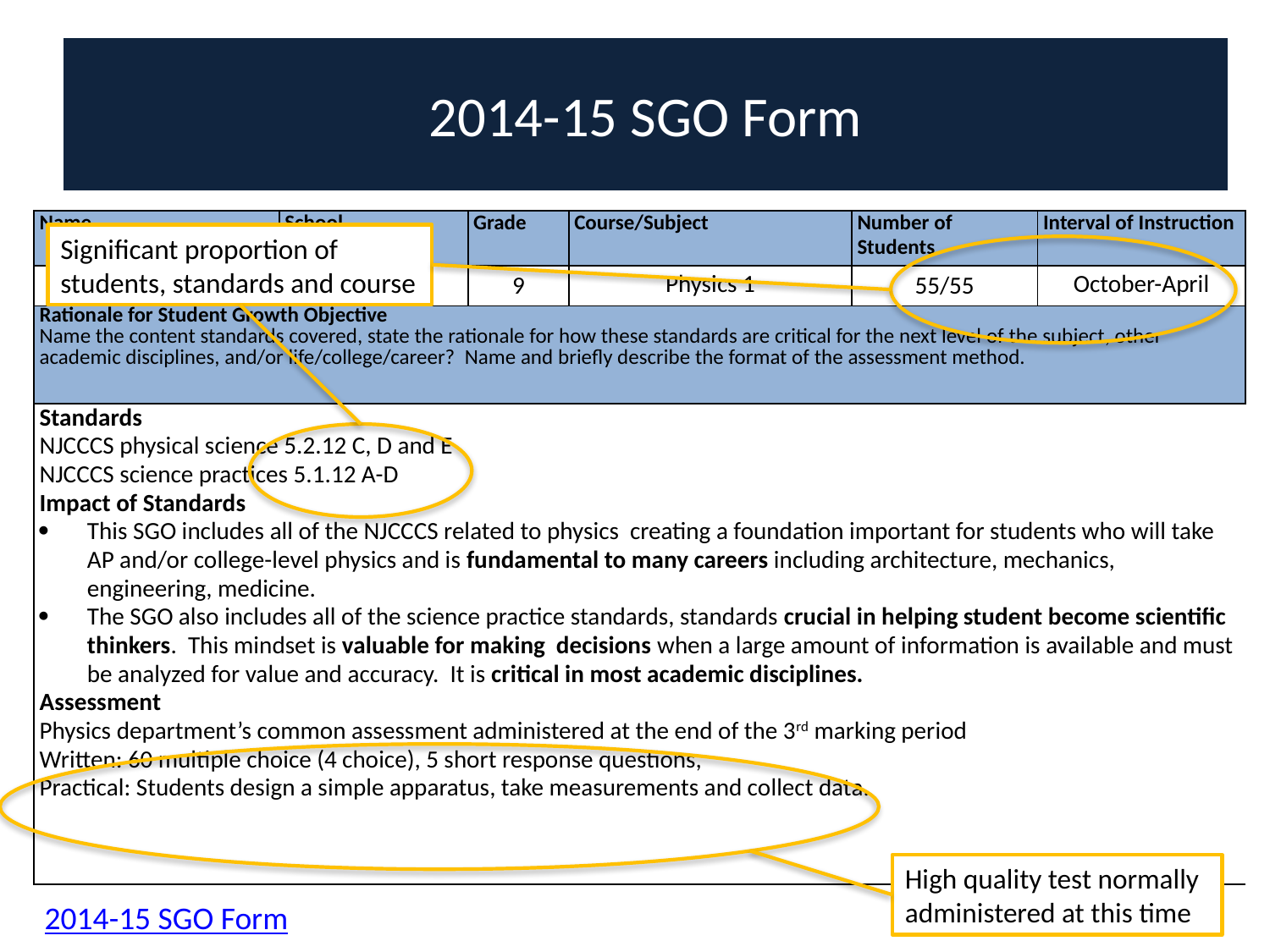

2014-15 SGO Form
| Name | School | Grade | Course/Subject | Number of Students | Interval of Instruction |
| --- | --- | --- | --- | --- | --- |
|  |  | 9 | Physics 1 | 55/55 | October-April |
| Rationale for Student Growth Objective Name the content standards covered, state the rationale for how these standards are critical for the next level of the subject, other academic disciplines, and/or life/college/career? Name and briefly describe the format of the assessment method. |  |  |  |  |  |
| Standards NJCCCS physical science 5.2.12 C, D and E NJCCCS science practices 5.1.12 A-D Impact of Standards This SGO includes all of the NJCCCS related to physics creating a foundation important for students who will take AP and/or college-level physics and is fundamental to many careers including architecture, mechanics, engineering, medicine. The SGO also includes all of the science practice standards, standards crucial in helping student become scientific thinkers. This mindset is valuable for making decisions when a large amount of information is available and must be analyzed for value and accuracy. It is critical in most academic disciplines. Assessment Physics department’s common assessment administered at the end of the 3rd marking period Written: 60 multiple choice (4 choice), 5 short response questions, Practical: Students design a simple apparatus, take measurements and collect data. |  |  |  |  |  |
Significant proportion of students, standards and course

High quality test normally administered at this time
11
2014-15 SGO Form